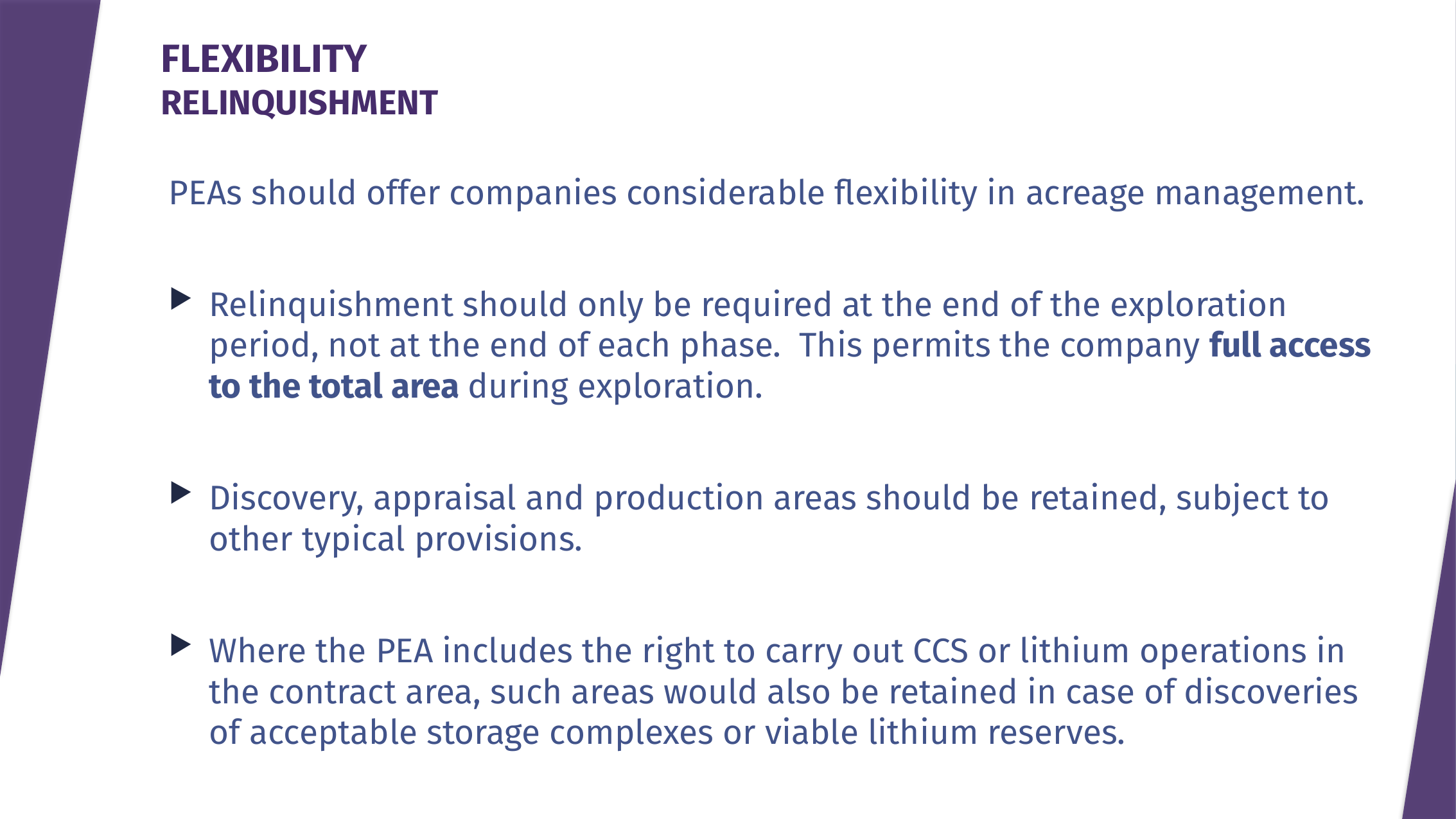

# FLEXIBILITY RELINQUISHMENT
PEAs should offer companies considerable flexibility in acreage management.

Relinquishment should only be required at the end of the exploration period, not at the end of each phase.  This permits the company full access to the total area during exploration.

Discovery, appraisal and production areas should be retained, subject to other typical provisions.

Where the PEA includes the right to carry out CCS or lithium operations in the contract area, such areas would also be retained in case of discoveries of acceptable storage complexes or viable lithium reserves.

17